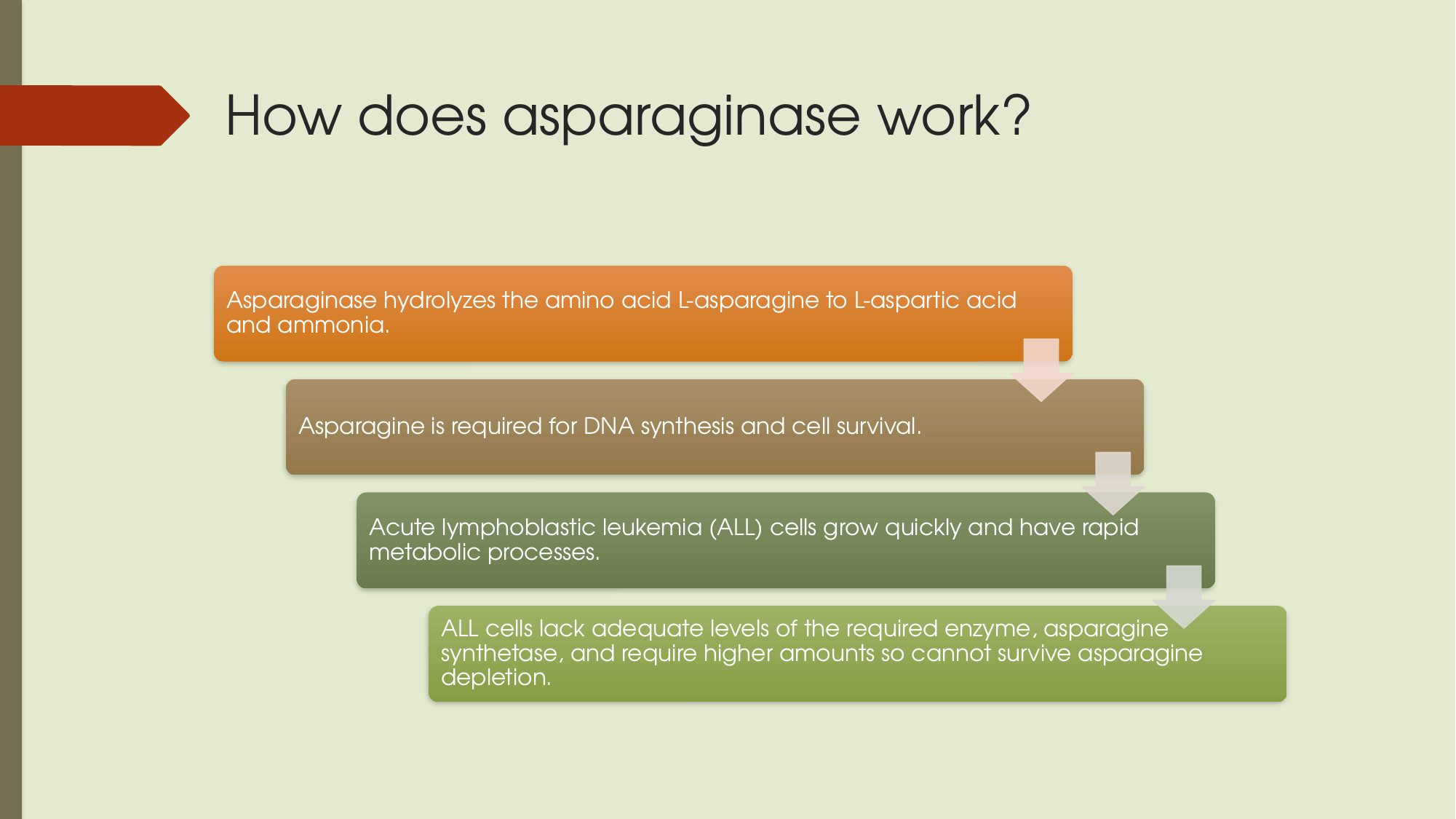

# How does asparaginase work?

Asparaginase hydrolyzes the amino acid L-asparagine to L-aspartic acid and ammonia.
Asparagine is required for DNA synthesis and cell survival.
Acute lymphoblastic leukemia (ALL) cells grow quickly and have rapid metabolic processes.
ALL cells lack adequate levels of the required enzyme, asparagine synthetase, and require higher amounts so cannot survive asparagine depletion.